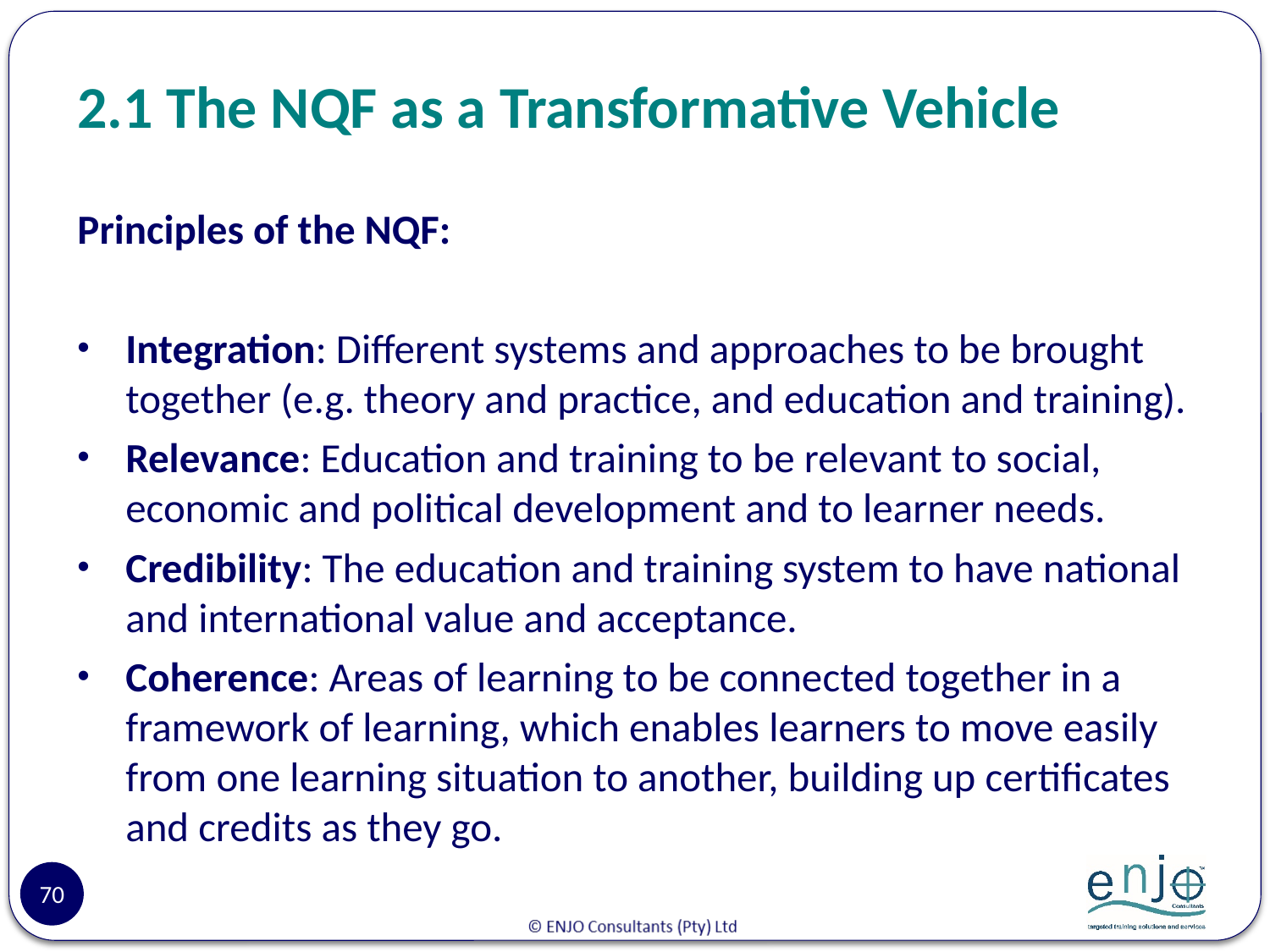

# 2.1 The NQF as a Transformative Vehicle
Principles of the NQF:

Integration: Different systems and approaches to be brought together (e.g. theory and practice, and education and training).
Relevance: Education and training to be relevant to social, economic and political development and to learner needs.
Credibility: The education and training system to have national and international value and acceptance.
Coherence: Areas of learning to be connected together in a framework of learning, which enables learners to move easily from one learning situation to another, building up certificates and credits as they go.

70